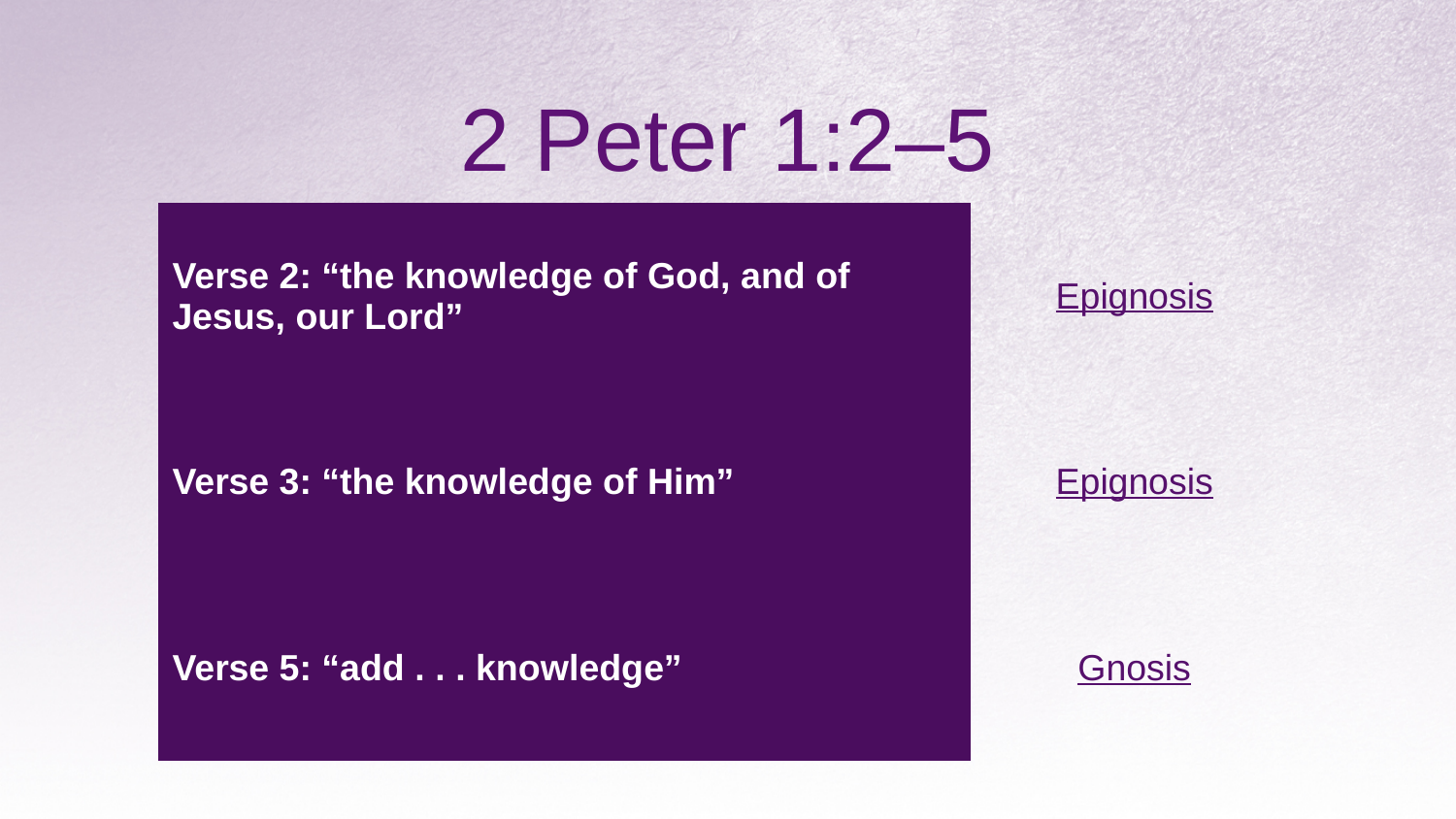

# 2 Peter 1:2–5
| Verse 2: “the knowledge of God, and of Jesus, our Lord” | Epignosis |
| --- | --- |
| Verse 3: “the knowledge of Him” | Epignosis |
| Verse 5: “add . . . knowledge” | Gnosis |